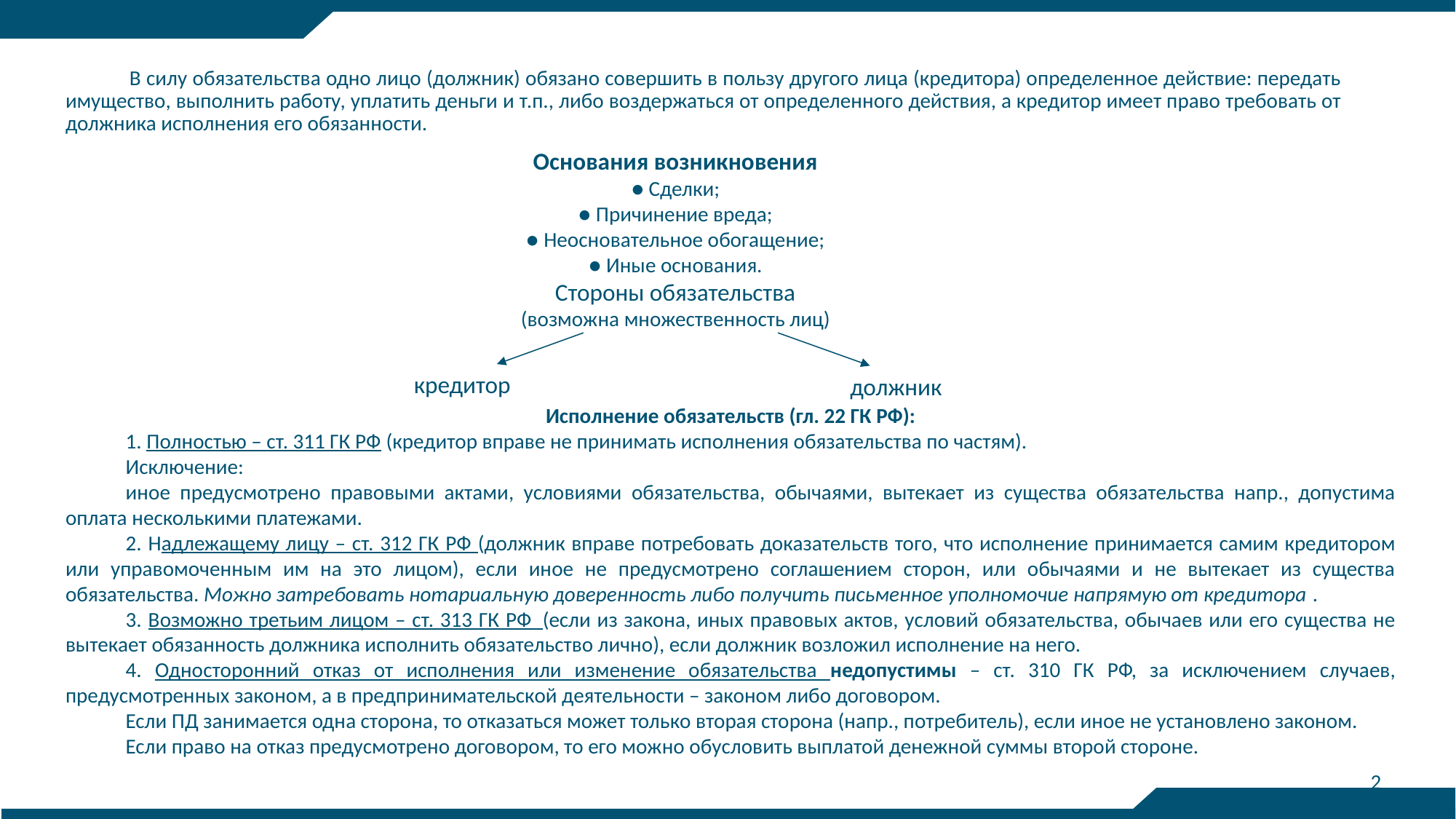

В силу обязательства одно лицо (должник) обязано совершить в пользу другого лица (кредитора) определенное действие: передать имущество, выполнить работу, уплатить деньги и т.п., либо воздержаться от определенного действия, а кредитор имеет право требовать от должника исполнения его обязанности.

Основания возникновения
● Сделки;
● Причинение вреда;
● Неосновательное обогащение;
● Иные основания.
Стороны обязательства
(возможна множественность лиц)

    кредитор
             должник
Исполнение обязательств (гл. 22 ГК РФ):
1. Полностью – ст. 311 ГК РФ (кредитор вправе не принимать исполнения обязательства по частям).
Исключение:
иное предусмотрено правовыми актами, условиями обязательства, обычаями, вытекает из существа обязательства напр., допустима оплата несколькими платежами.
2. Надлежащему лицу – ст. 312 ГК РФ (должник вправе потребовать доказательств того, что исполнение принимается самим кредитором или управомоченным им на это лицом), если иное не предусмотрено соглашением сторон, или обычаями и не вытекает из существа обязательства. Можно затребовать нотариальную доверенность либо получить письменное уполномочие напрямую от кредитора .
3. Возможно третьим лицом – ст. 313 ГК РФ_(если из закона, иных правовых актов, условий обязательства, обычаев или его существа не вытекает обязанность должника исполнить обязательство лично), если должник возложил исполнение на него.
4. Односторонний отказ от исполнения или изменение обязательства недопустимы – ст. 310 ГК РФ, за исключением случаев, предусмотренных законом, а в предпринимательской деятельности – законом либо договором.
Если ПД занимается одна сторона, то отказаться может только вторая сторона (напр., потребитель), если иное не установлено законом.
Если право на отказ предусмотрено договором, то его можно обусловить выплатой денежной суммы второй стороне.
2